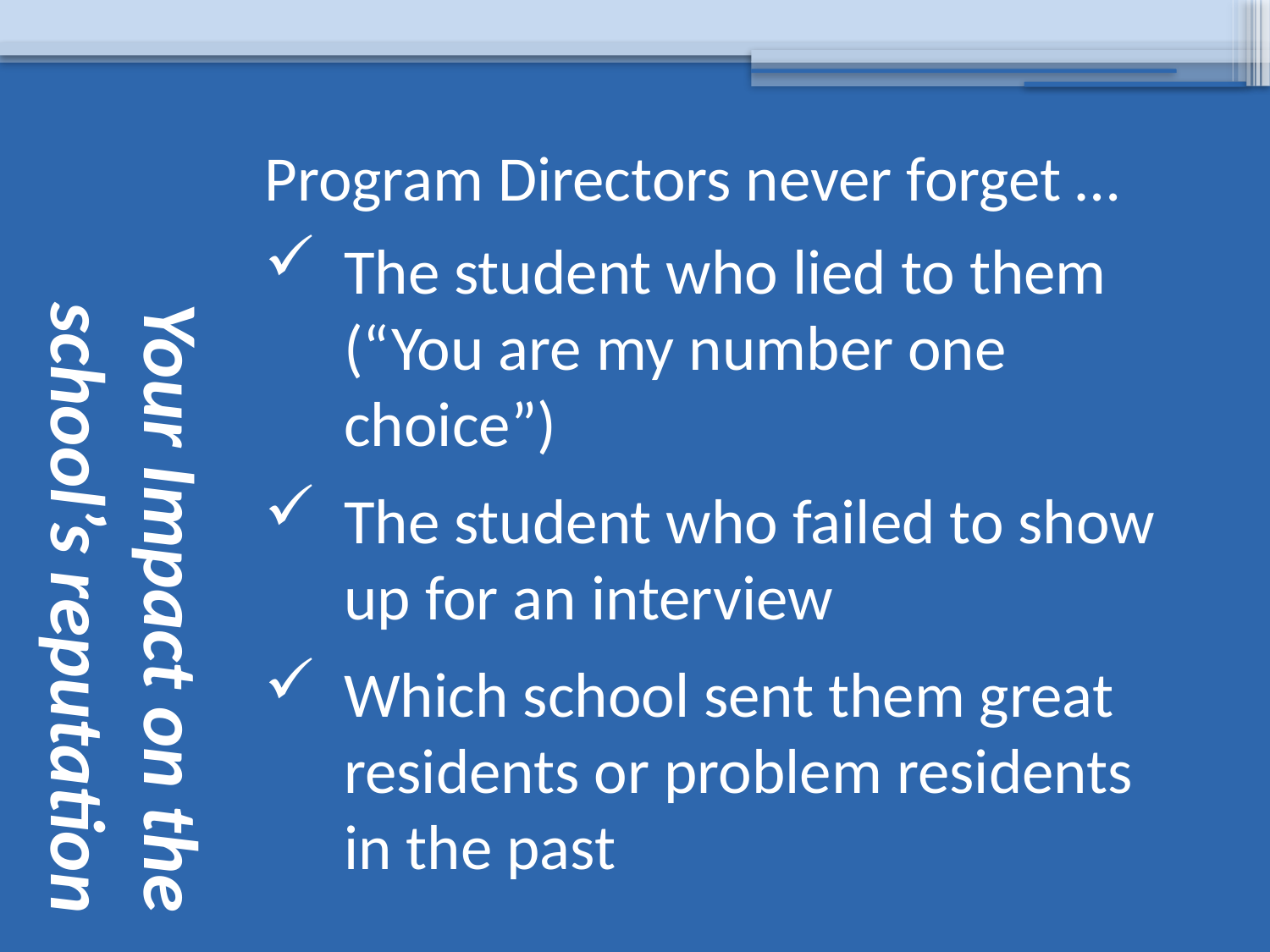

# Your Impact on the school’s reputation
Program Directors never forget …

The student who lied to them (“You are my number one choice”)

The student who failed to show up for an interview

Which school sent them great residents or problem residents in the past